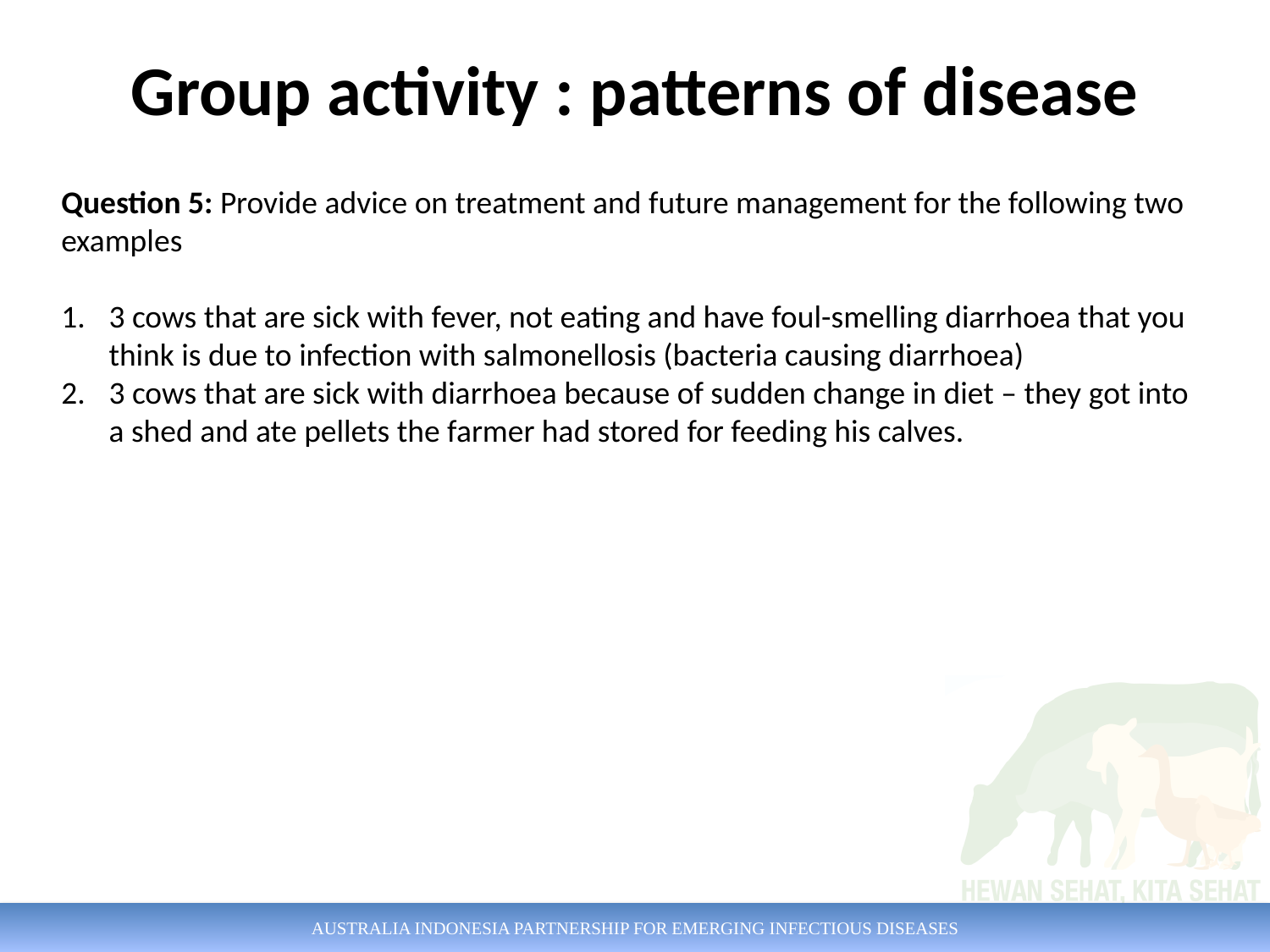

# Group activity : patterns of disease
Question 5: Provide advice on treatment and future management for the following two examples

3 cows that are sick with fever, not eating and have foul-smelling diarrhoea that you think is due to infection with salmonellosis (bacteria causing diarrhoea)
3 cows that are sick with diarrhoea because of sudden change in diet – they got into a shed and ate pellets the farmer had stored for feeding his calves.